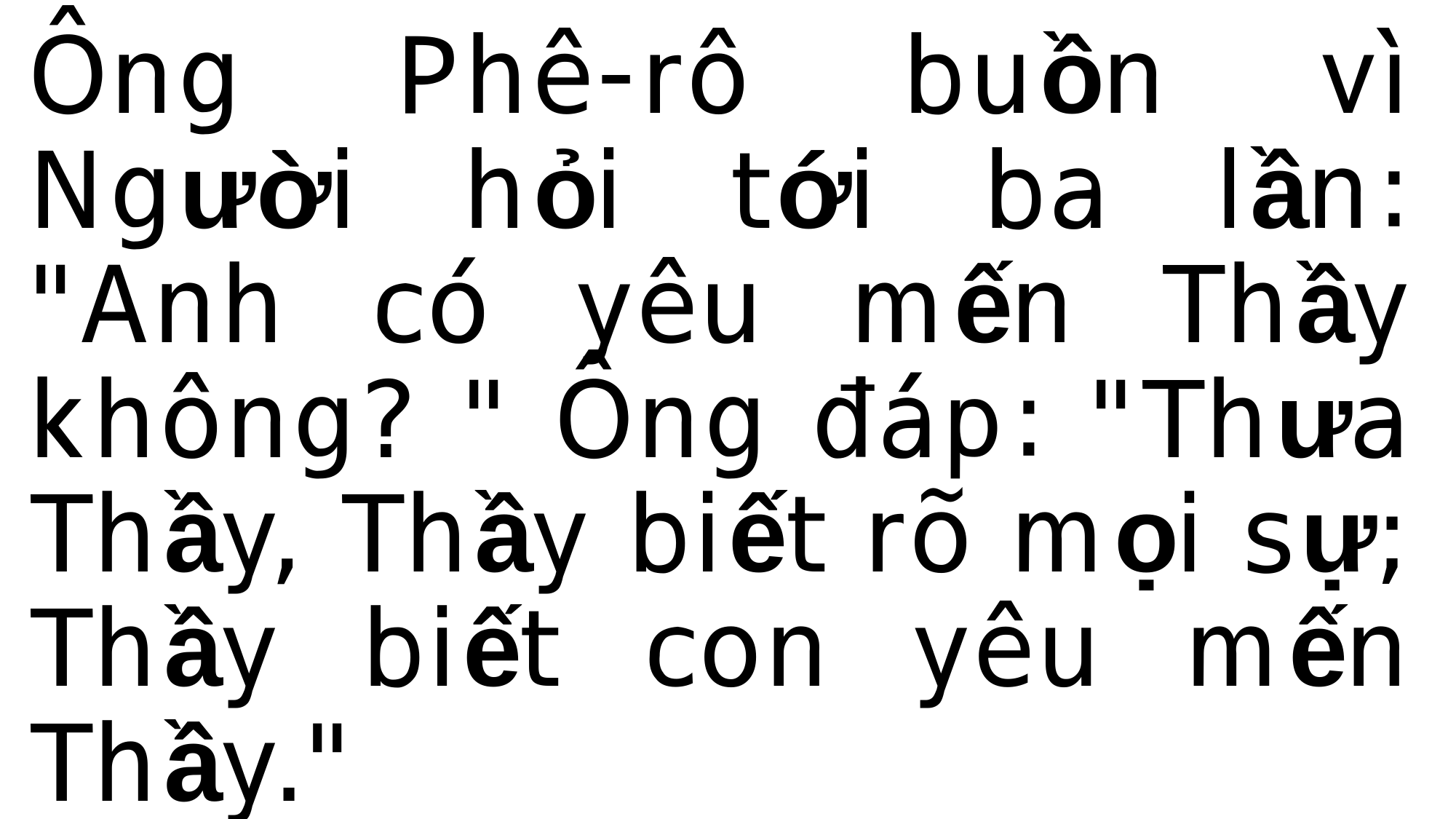

# Ông Phê-rô buồn vì Người hỏi tới ba lần: "Anh có yêu mến Thầy không? " Ông đáp: "Thưa Thầy, Thầy biết rõ mọi sự; Thầy biết con yêu mến Thầy."